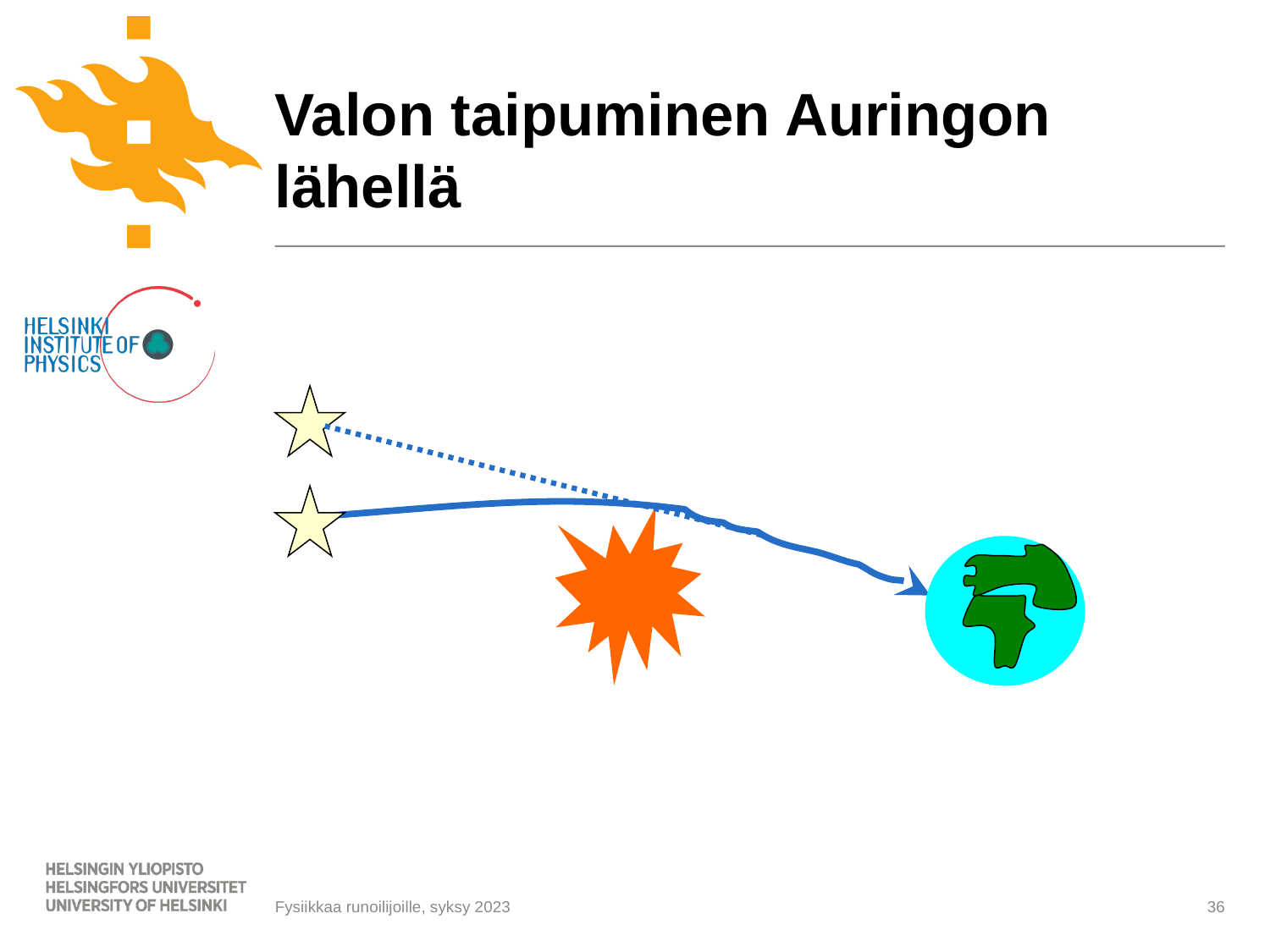

# Valon taipuminen Auringon lähellä

36
Fysiikkaa runoilijoille, syksy 2023